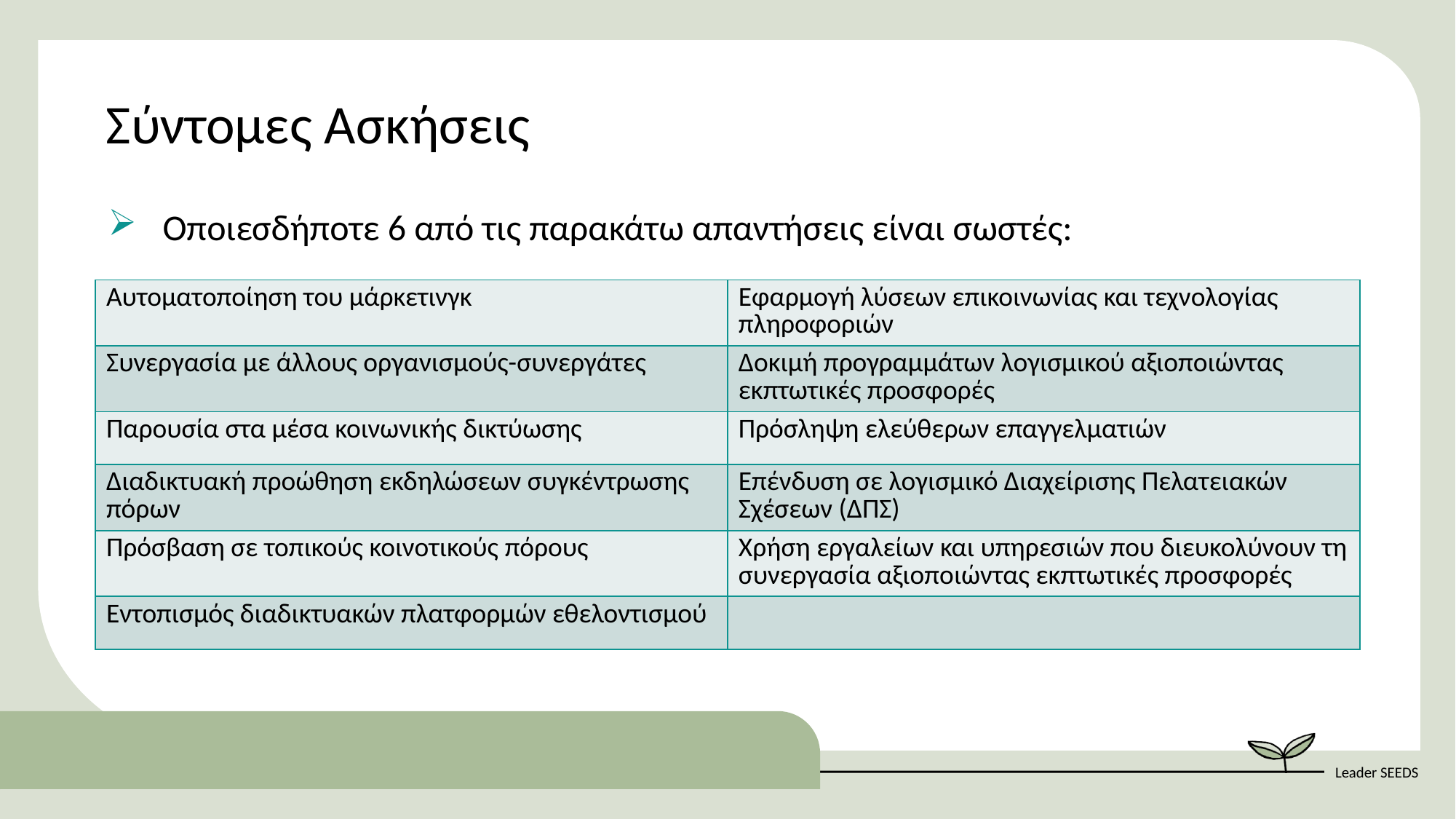

Σύντομες Ασκήσεις
Οποιεσδήποτε 6 από τις παρακάτω απαντήσεις είναι σωστές:

| Αυτοματοποίηση του μάρκετινγκ | Εφαρμογή λύσεων επικοινωνίας και τεχνολογίας πληροφοριών |
| --- | --- |
| Συνεργασία με άλλους οργανισμούς-συνεργάτες | Δοκιμή προγραμμάτων λογισμικού αξιοποιώντας εκπτωτικές προσφορές |
| Παρουσία στα μέσα κοινωνικής δικτύωσης | Πρόσληψη ελεύθερων επαγγελματιών |
| Διαδικτυακή προώθηση εκδηλώσεων συγκέντρωσης πόρων | Επένδυση σε λογισμικό Διαχείρισης Πελατειακών Σχέσεων (ΔΠΣ) |
| Πρόσβαση σε τοπικούς κοινοτικούς πόρους | Χρήση εργαλείων και υπηρεσιών που διευκολύνουν τη συνεργασία αξιοποιώντας εκπτωτικές προσφορές |
| Εντοπισμός διαδικτυακών πλατφορμών εθελοντισμού |  |